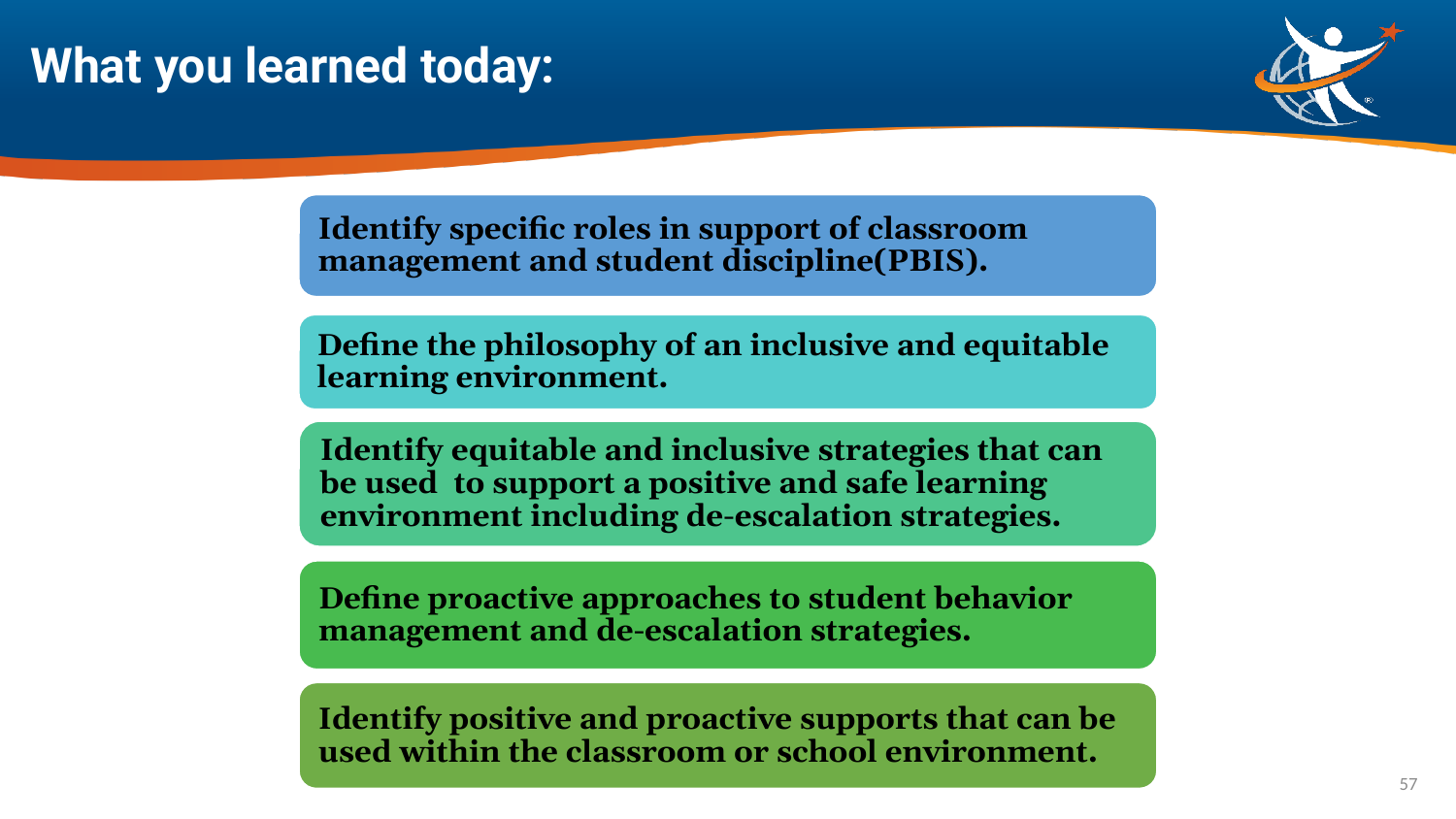

# What you learned today:
Identify specific roles in support of classroom management and student discipline(PBIS).
Define the philosophy of an inclusive and equitable learning environment.
Identify equitable and inclusive strategies that can be used  to support a positive and safe learning environment including de-escalation strategies.
Define proactive approaches to student behavior management and de-escalation strategies.
Identify positive and proactive supports that can be used within the classroom or school environment.
57